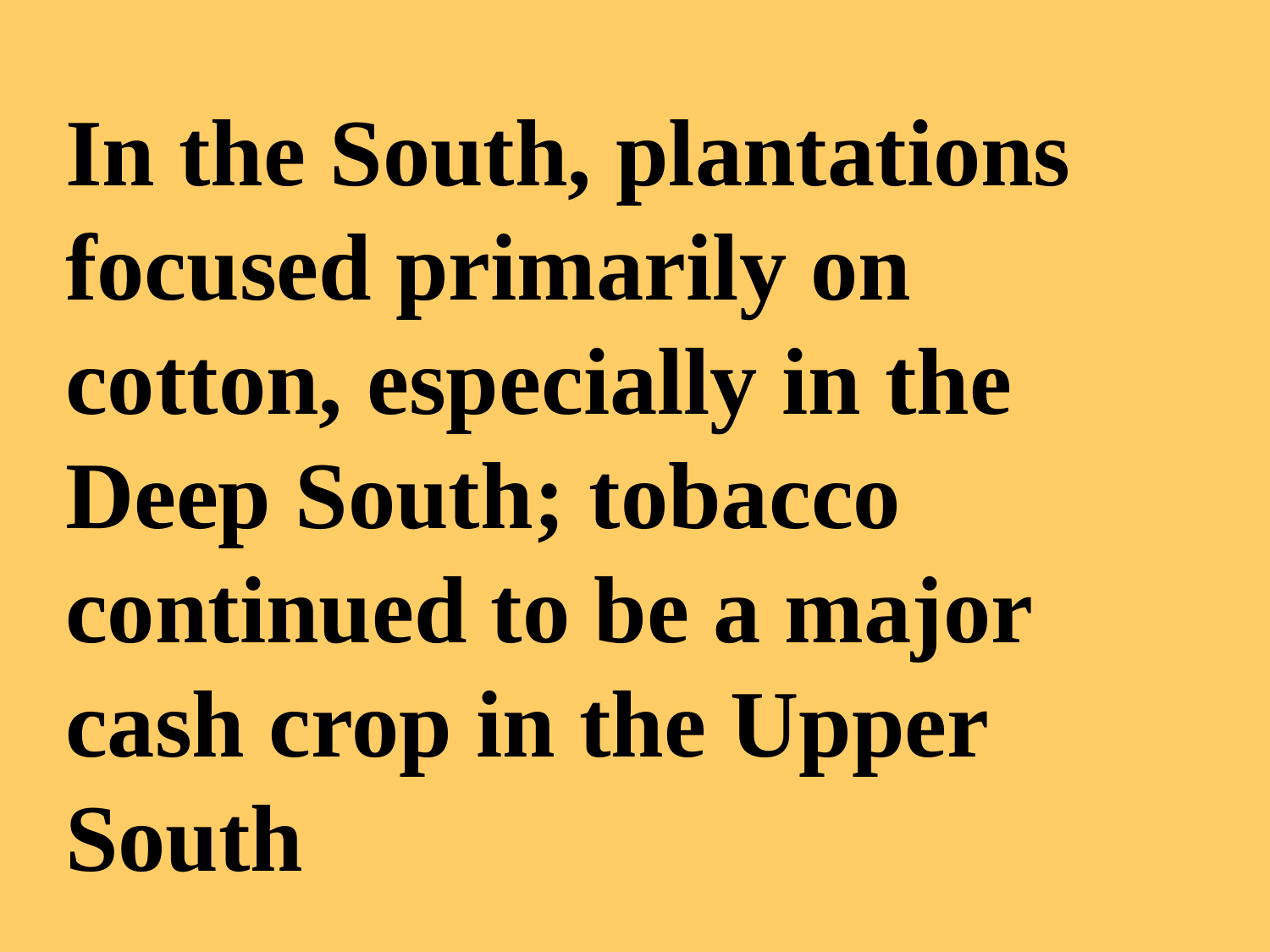

In the South, plantations focused primarily on cotton, especially in the Deep South; tobacco continued to be a major cash crop in the Upper South